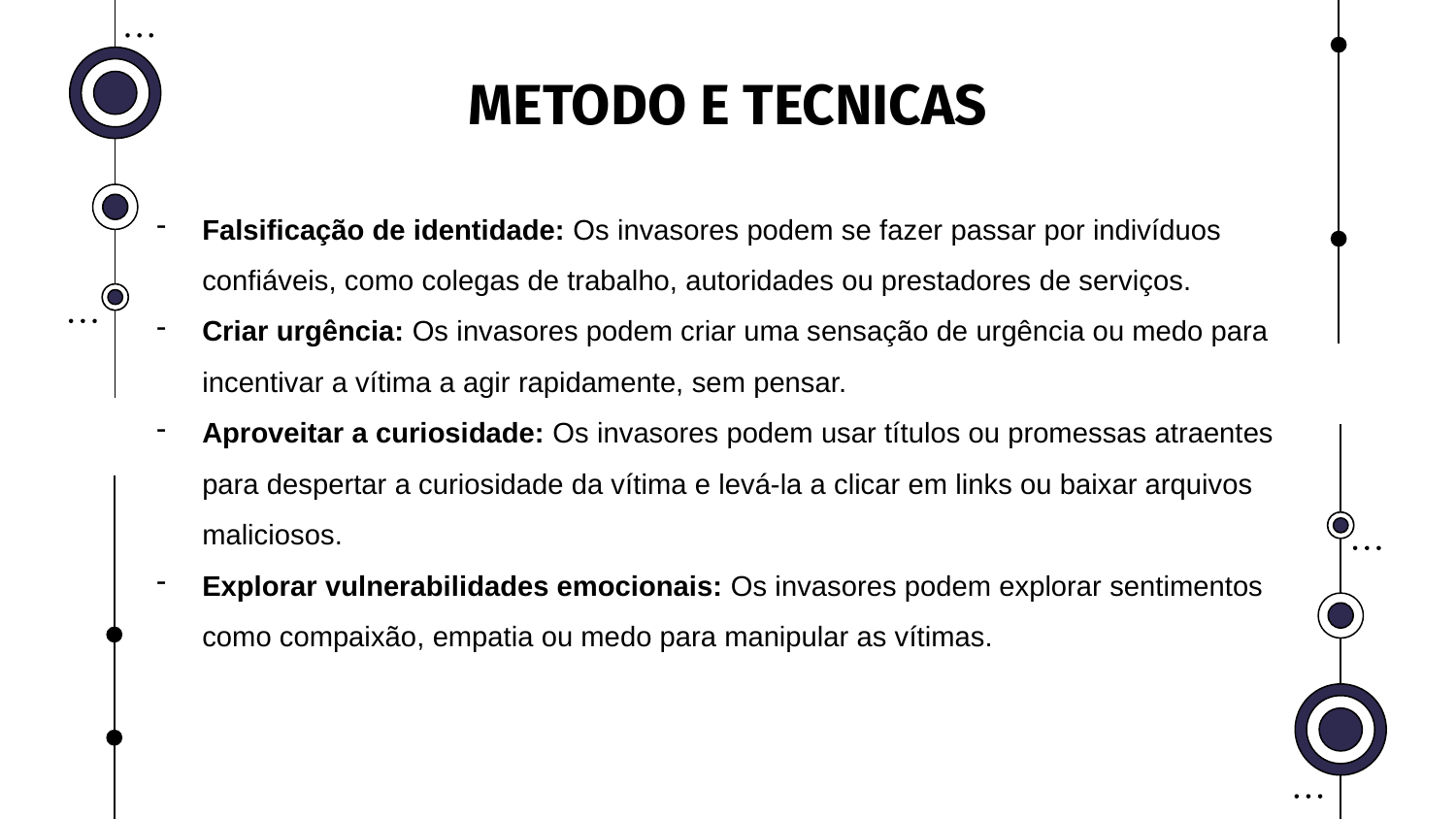

# METODO E TECNICAS
Falsificação de identidade: Os invasores podem se fazer passar por indivíduos confiáveis, como colegas de trabalho, autoridades ou prestadores de serviços.
Criar urgência: Os invasores podem criar uma sensação de urgência ou medo para incentivar a vítima a agir rapidamente, sem pensar.
Aproveitar a curiosidade: Os invasores podem usar títulos ou promessas atraentes para despertar a curiosidade da vítima e levá-la a clicar em links ou baixar arquivos maliciosos.
Explorar vulnerabilidades emocionais: Os invasores podem explorar sentimentos como compaixão, empatia ou medo para manipular as vítimas.